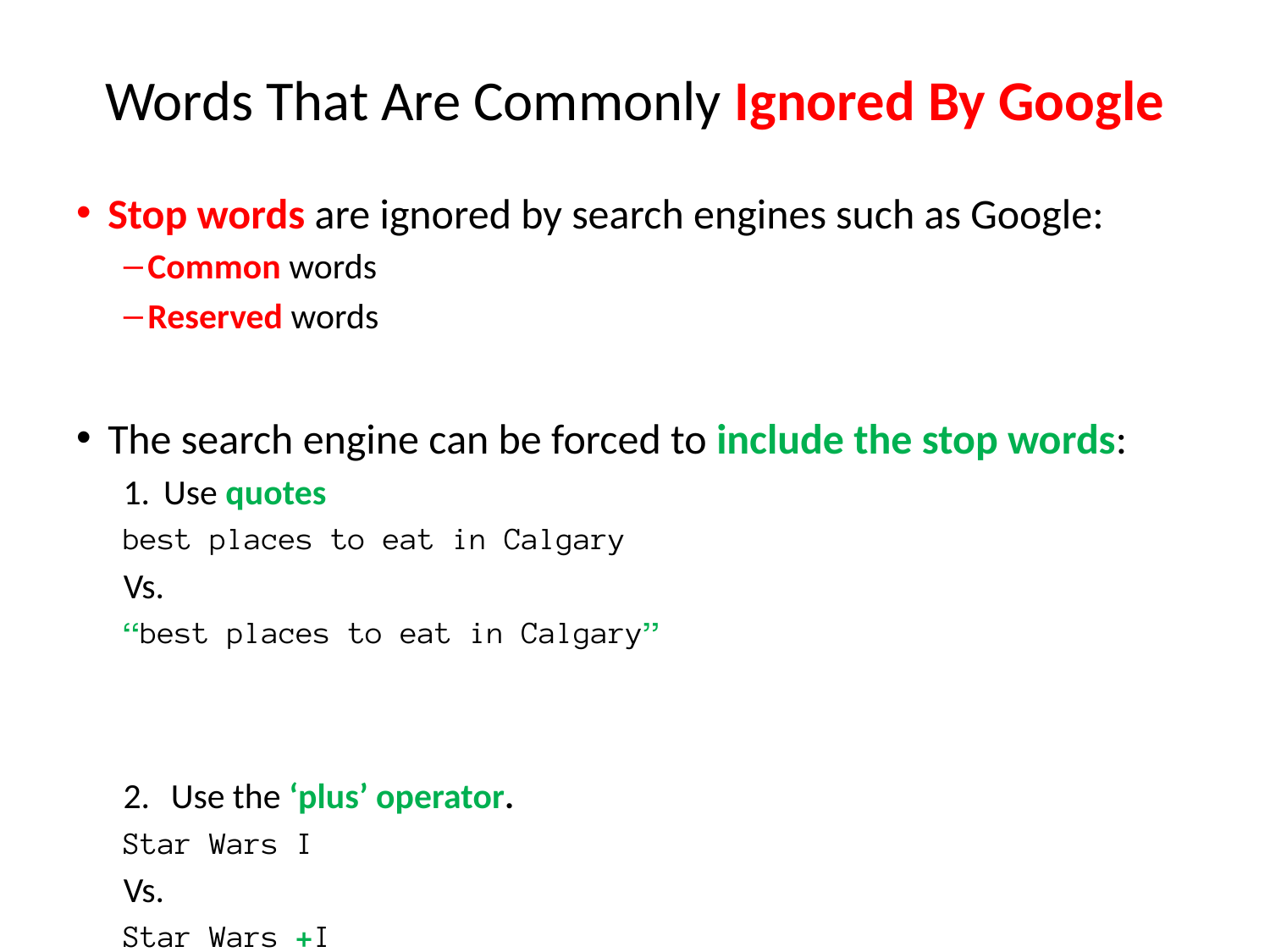

# Words That Are Commonly Ignored By Google
Stop words are ignored by search engines such as Google:
Common words
Reserved words

The search engine can be forced to include the stop words:
Use quotes
best places to eat in Calgary
Vs.
“best places to eat in Calgary”

Use the ‘plus’ operator.
Star Wars I
Vs.
Star Wars +I